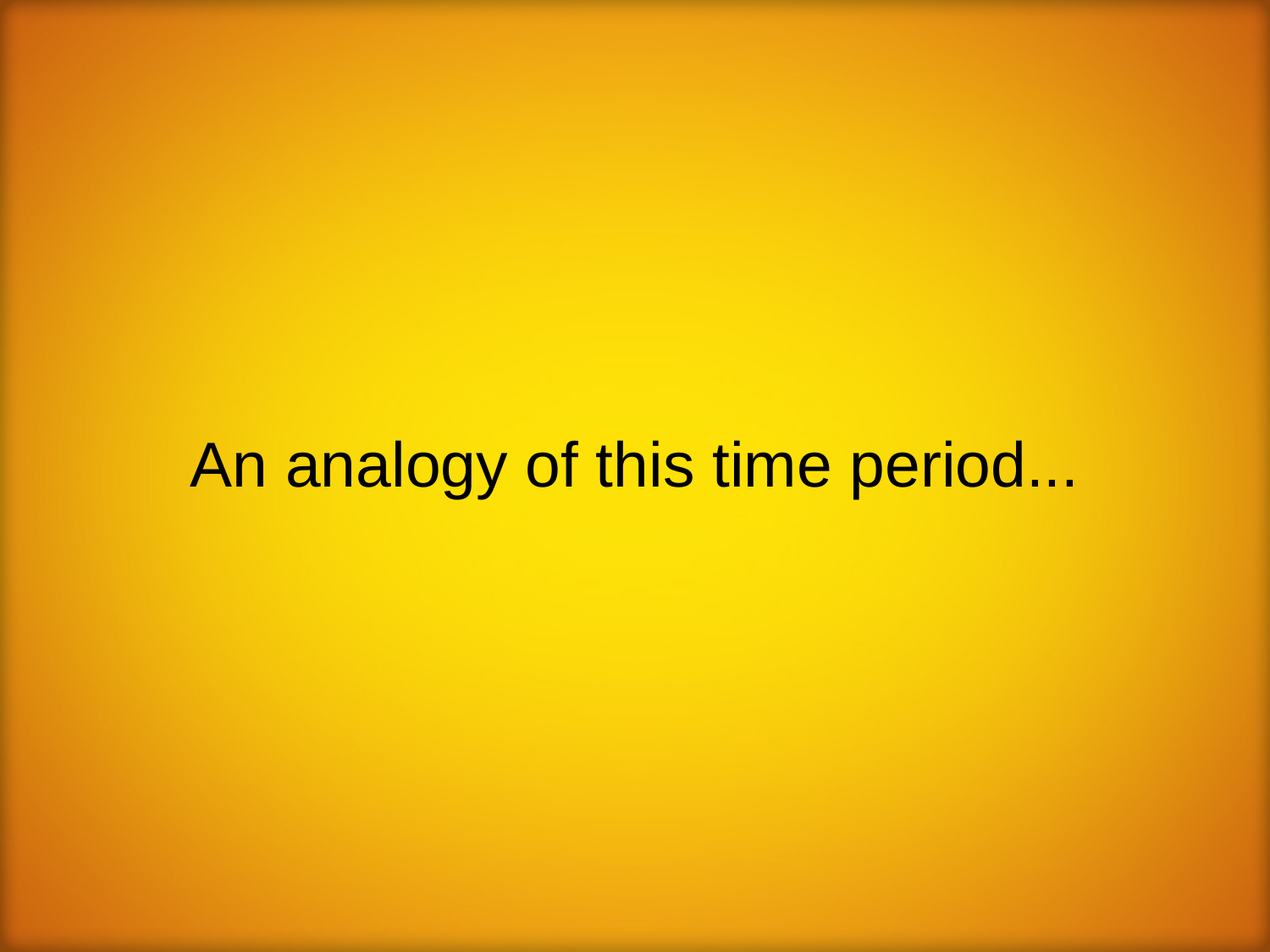

# An analogy of this time period...